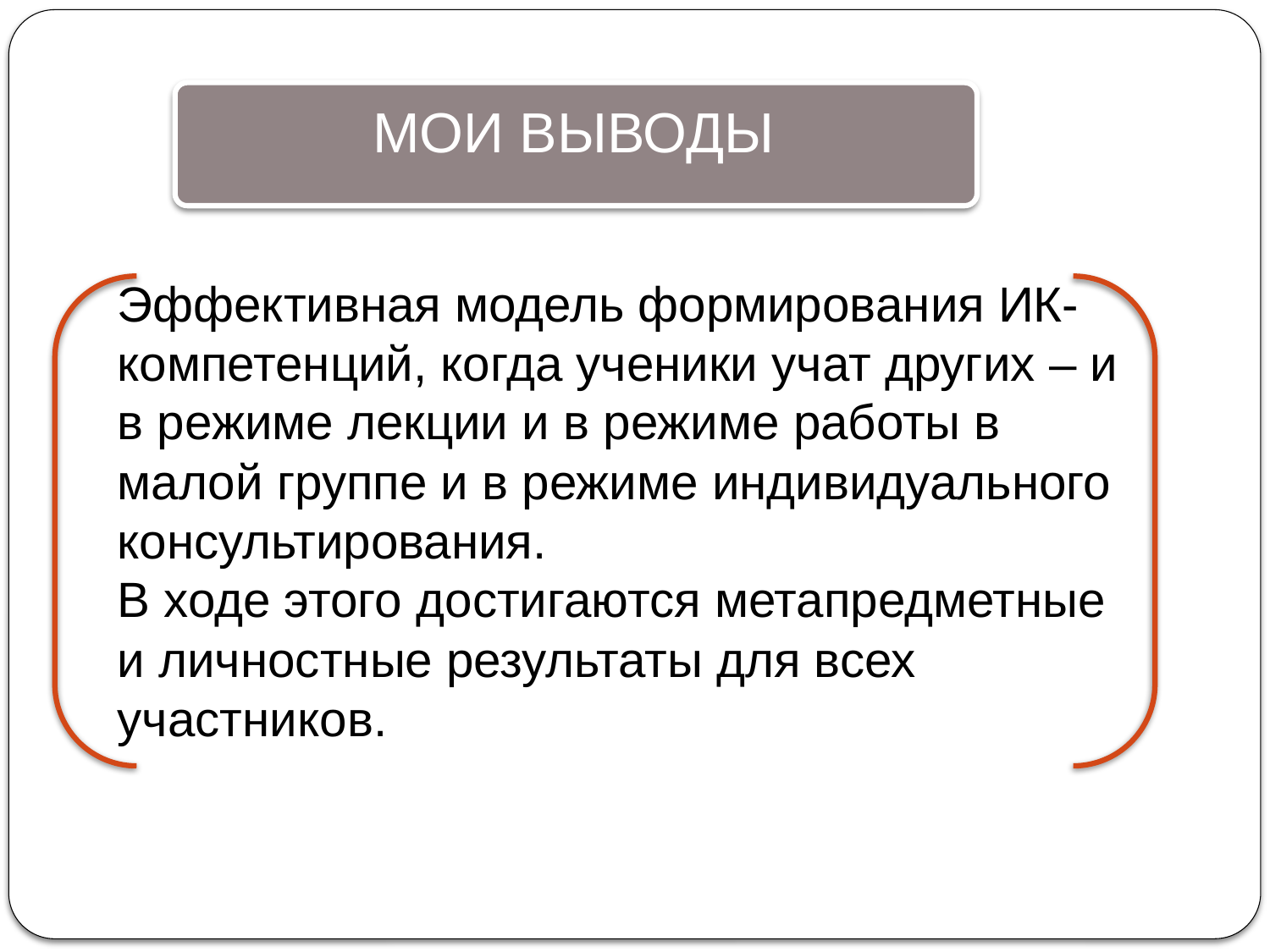

МОИ ВЫВОДЫ

Эффективная модель формирования ИК-компетенций, когда ученики учат других – и в режиме лекции и в режиме работы в малой группе и в режиме индивидуального консультирования.
В ходе этого достигаются метапредметные и личностные результаты для всех участников.